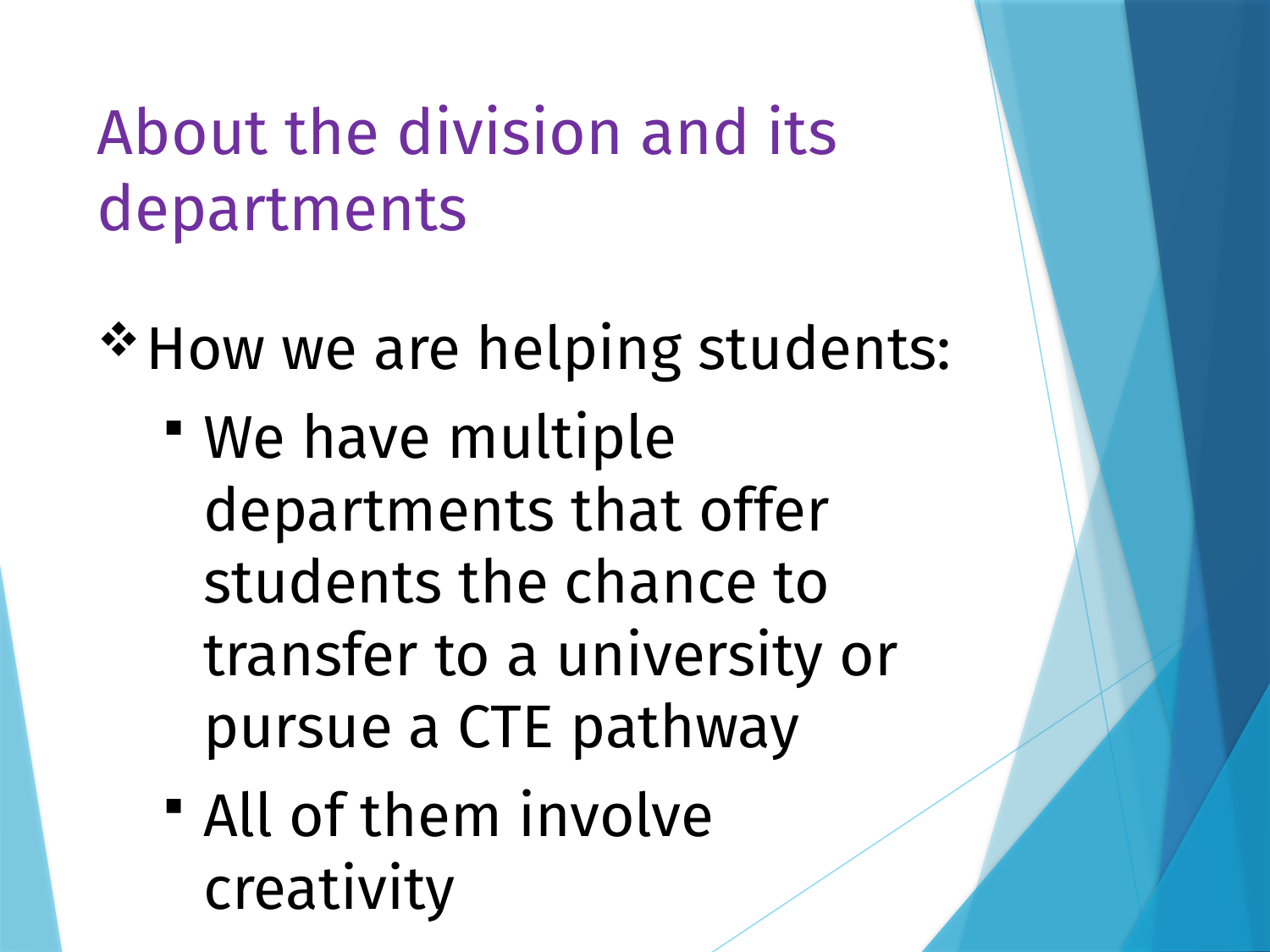

# About the division and its departments
How we are helping students:
We have multiple departments that offer students the chance to transfer to a university or pursue a CTE pathway
All of them involve creativity